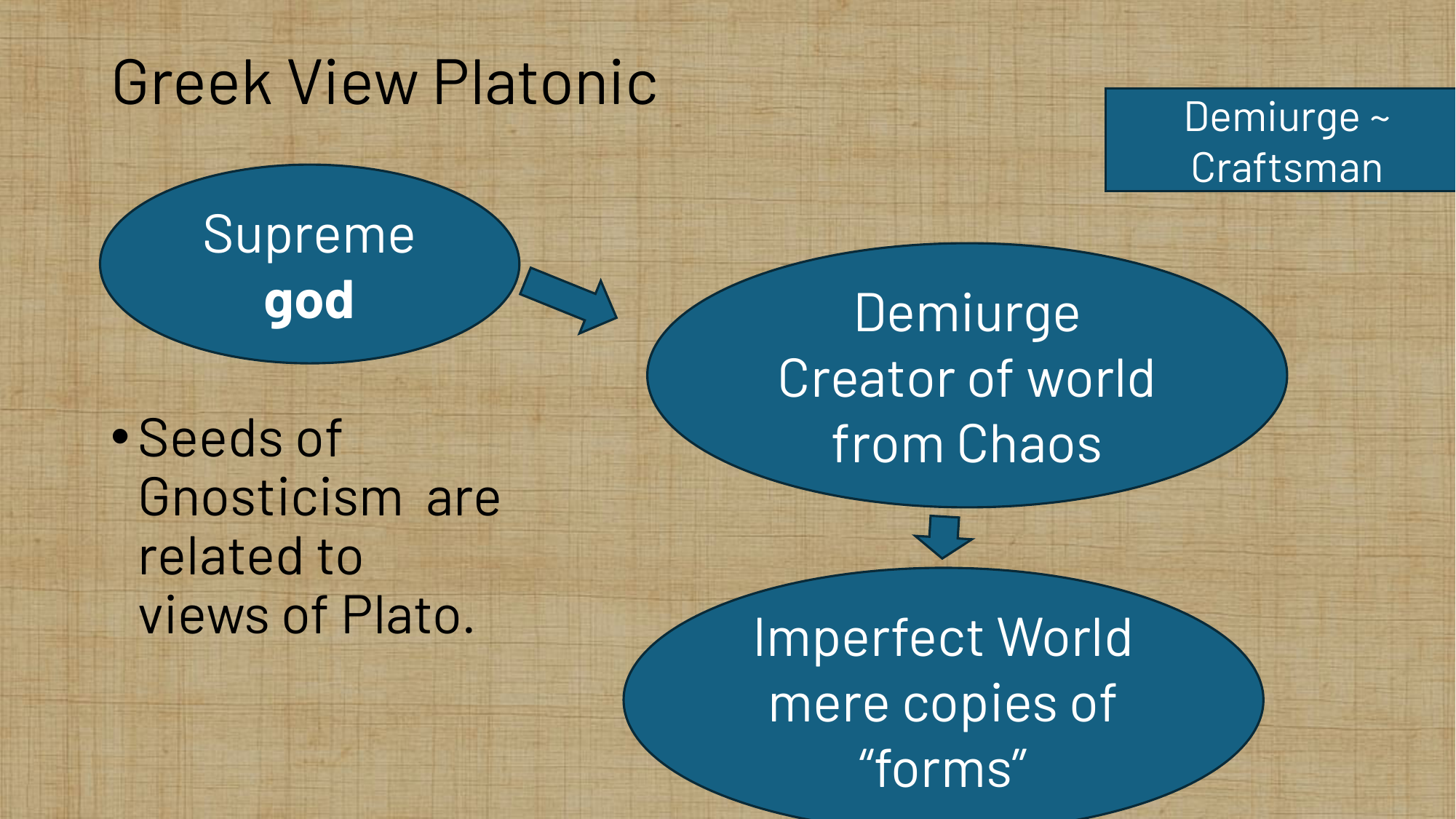

# Greek View Platonic
Demiurge ~ Craftsman
Supreme god
Demiurge
Creator of world from Chaos

Seeds of Gnosticism  are related to views of Plato.

Imperfect World mere copies of “forms”